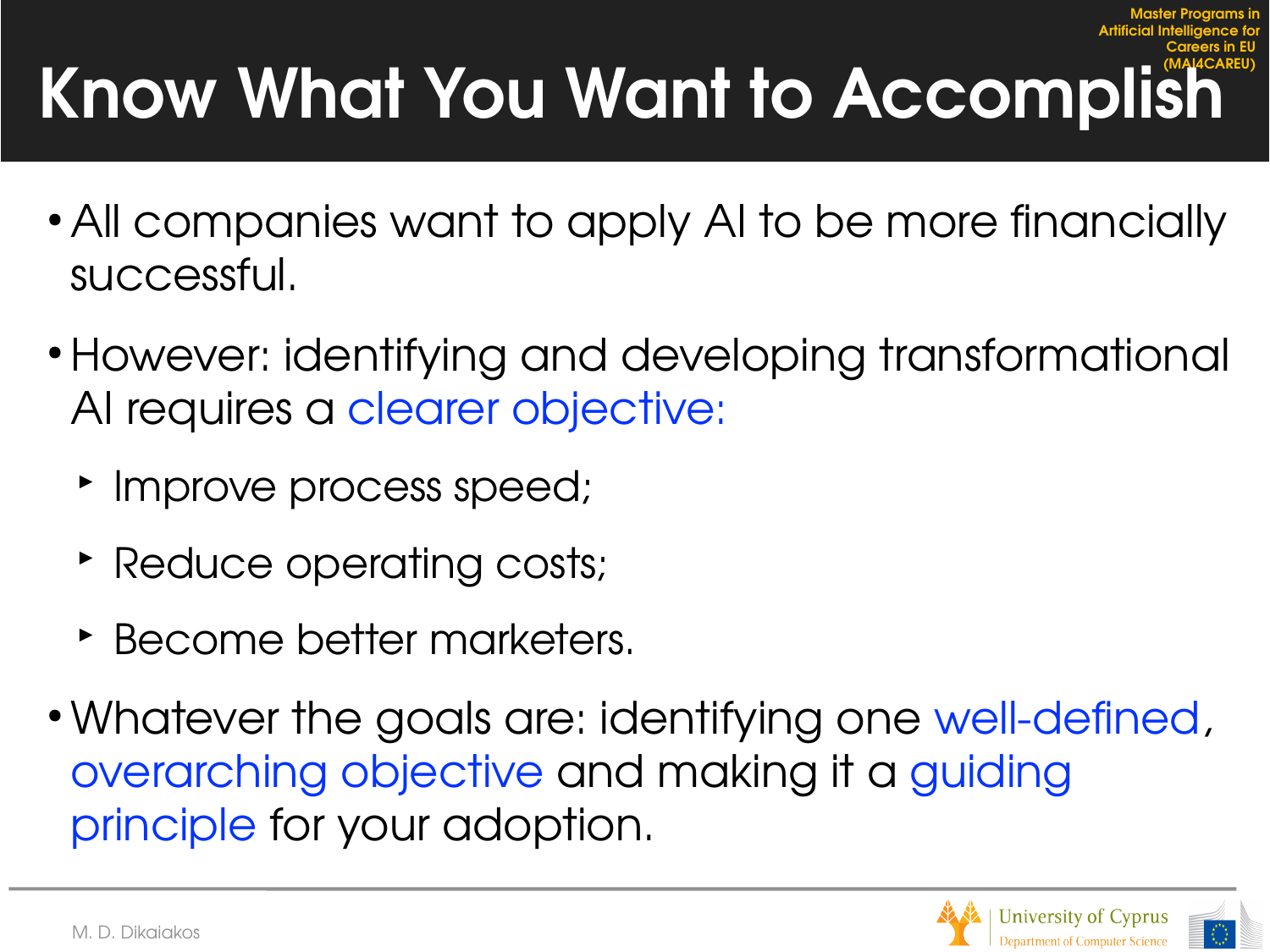

# Know What You Want to Accomplish
All companies want to apply AI to be more financially successful.
However: identifying and developing transformational AI requires a clearer objective:
Improve process speed;
Reduce operating costs;
Become better marketers.
Whatever the goals are: identifying one well-defined, overarching objective and making it a guiding principle for your adoption.
154